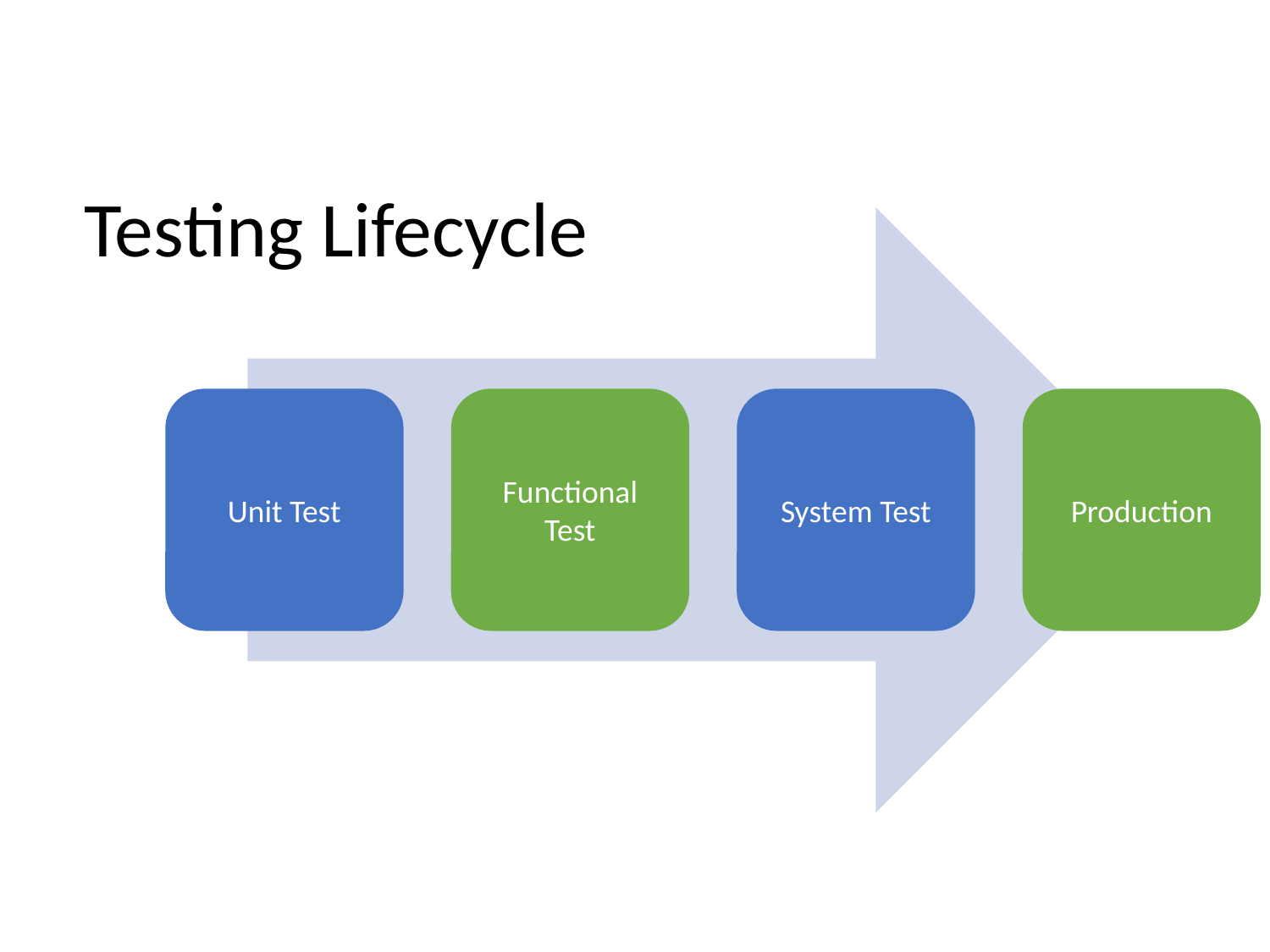

# Testing Lifecycle
Unit Test
Functional Test
System Test
Production